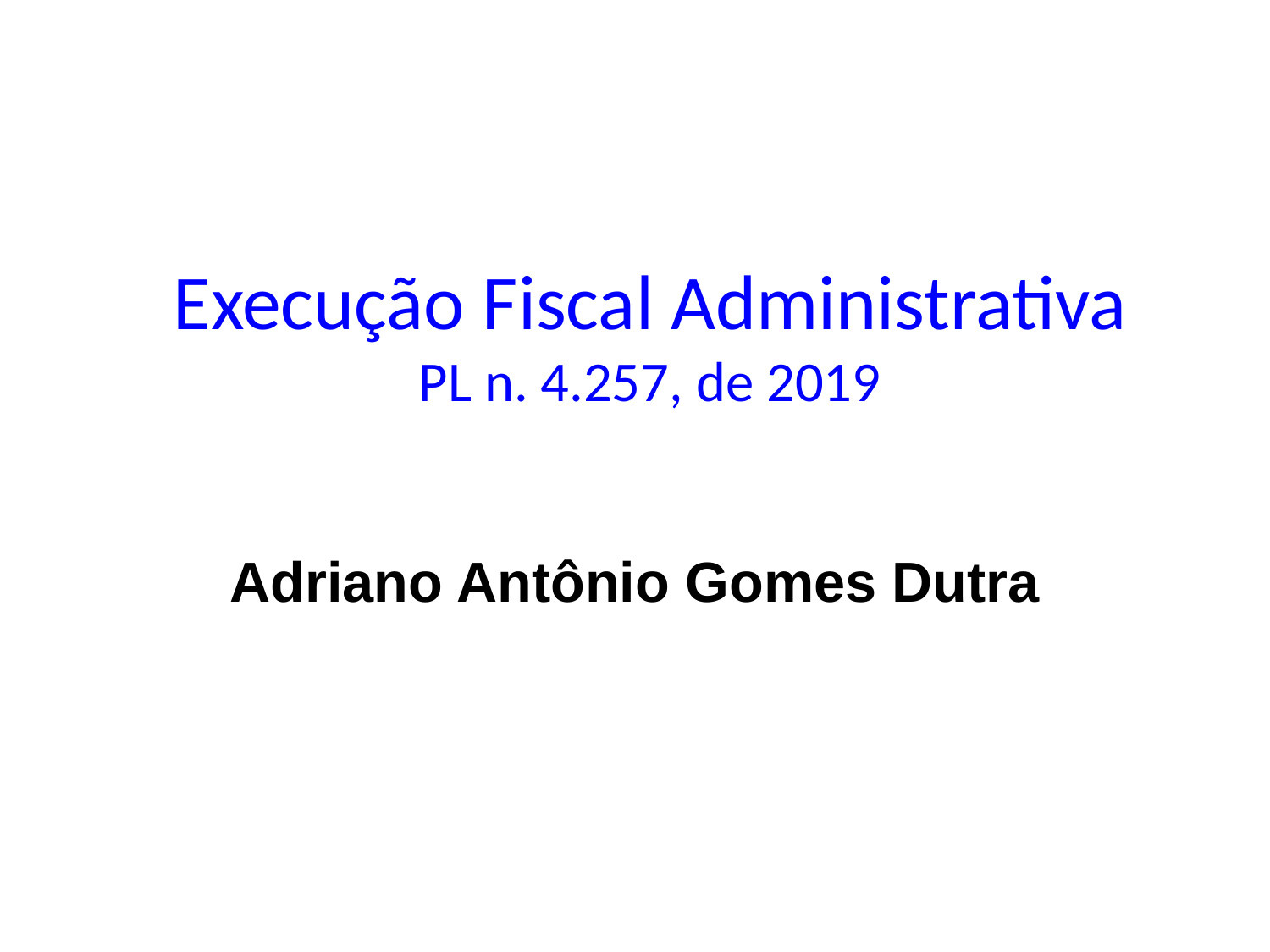

# Execução Fiscal Administrativa PL n. 4.257, de 2019
Adriano Antônio Gomes Dutra